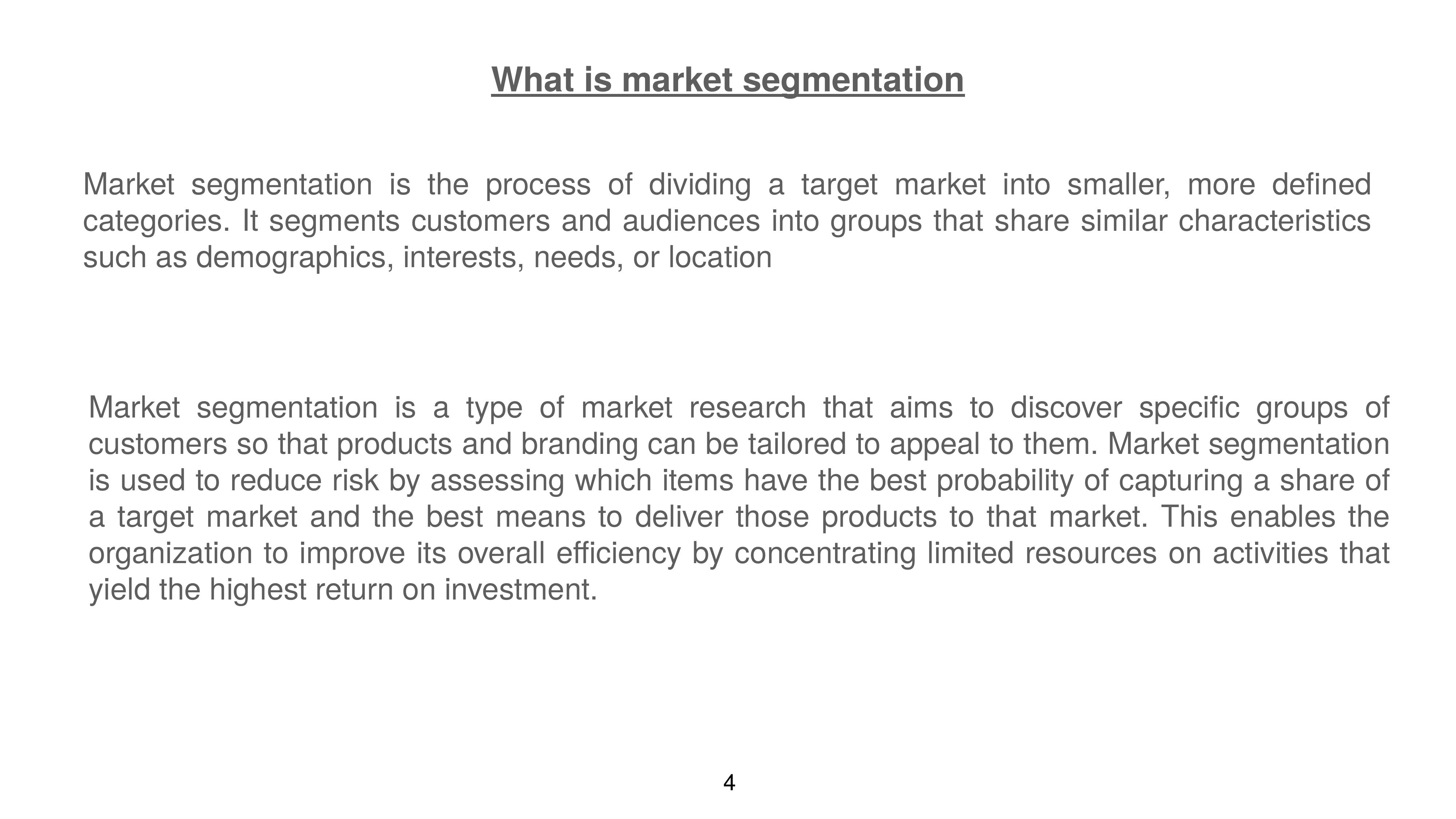

What is market segmentation
Market segmentation is the process of dividing a target market into smaller, more defined categories. It segments customers and audiences into groups that share similar characteristics such as demographics, interests, needs, or location
Market segmentation is a type of market research that aims to discover specific groups of customers so that products and branding can be tailored to appeal to them. Market segmentation is used to reduce risk by assessing which items have the best probability of capturing a share of a target market and the best means to deliver those products to that market. This enables the organization to improve its overall efficiency by concentrating limited resources on activities that yield the highest return on investment.
4